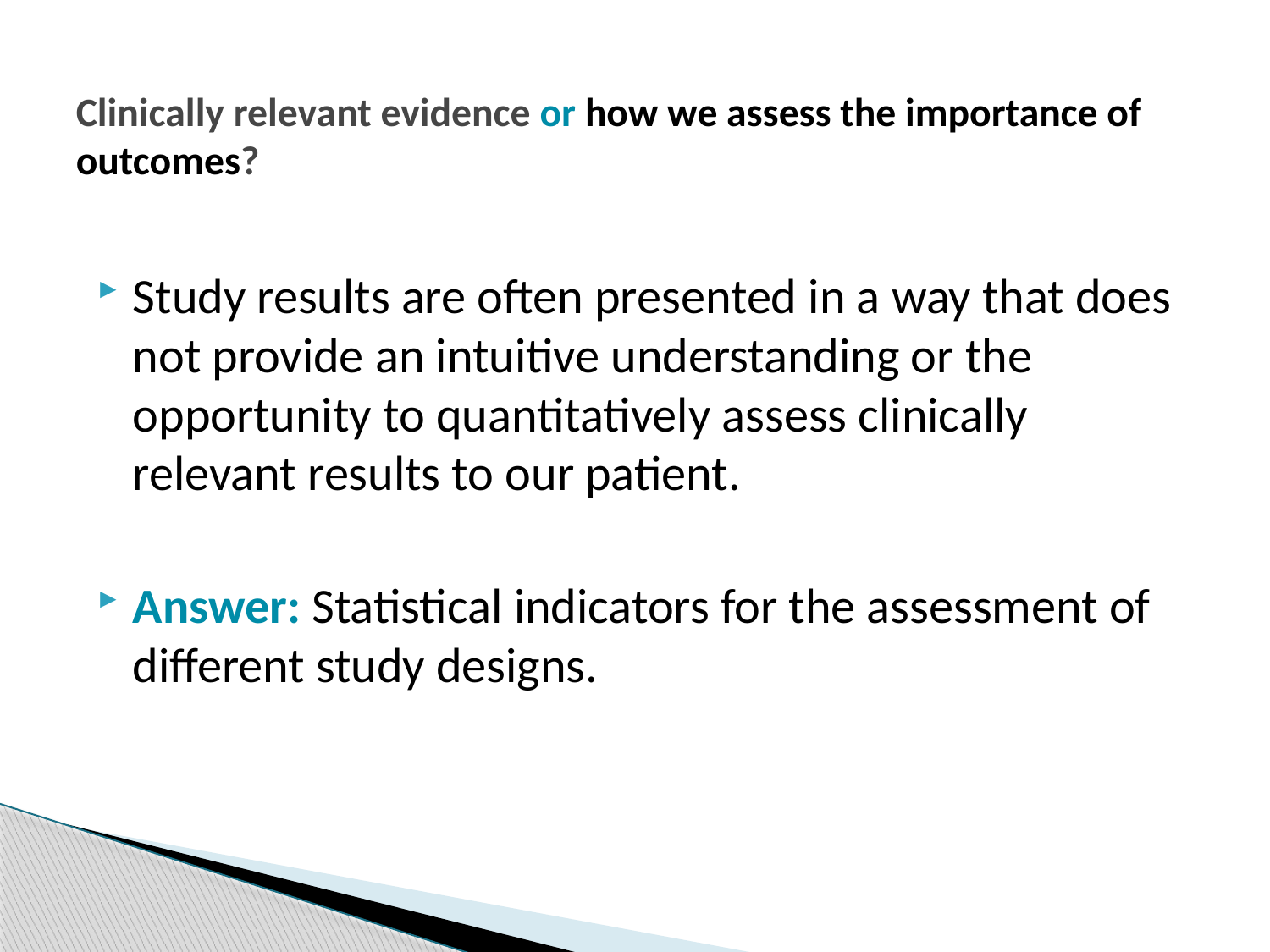

# Clinically relevant evidence or how we assess the importance of outcomes?
Study results are often presented in a way that does not provide an intuitive understanding or the opportunity to quantitatively assess clinically relevant results to our patient.

Answer: Statistical indicators for the assessment of different study designs.